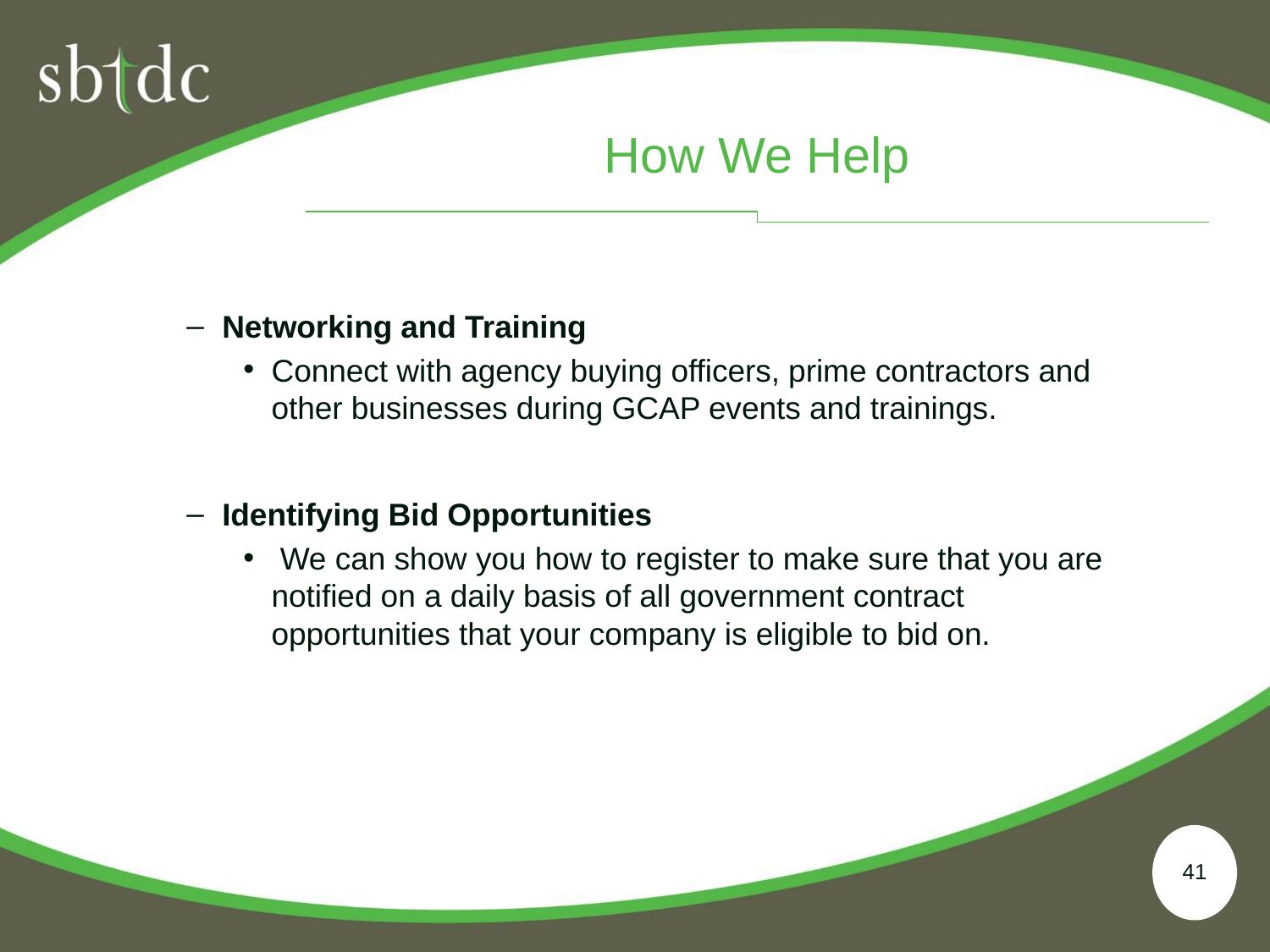

# How We Help
Networking and Training
Connect with agency buying officers, prime contractors and other businesses during GCAP events and trainings.

Identifying Bid Opportunities
 We can show you how to register to make sure that you are notified on a daily basis of all government contract opportunities that your company is eligible to bid on.